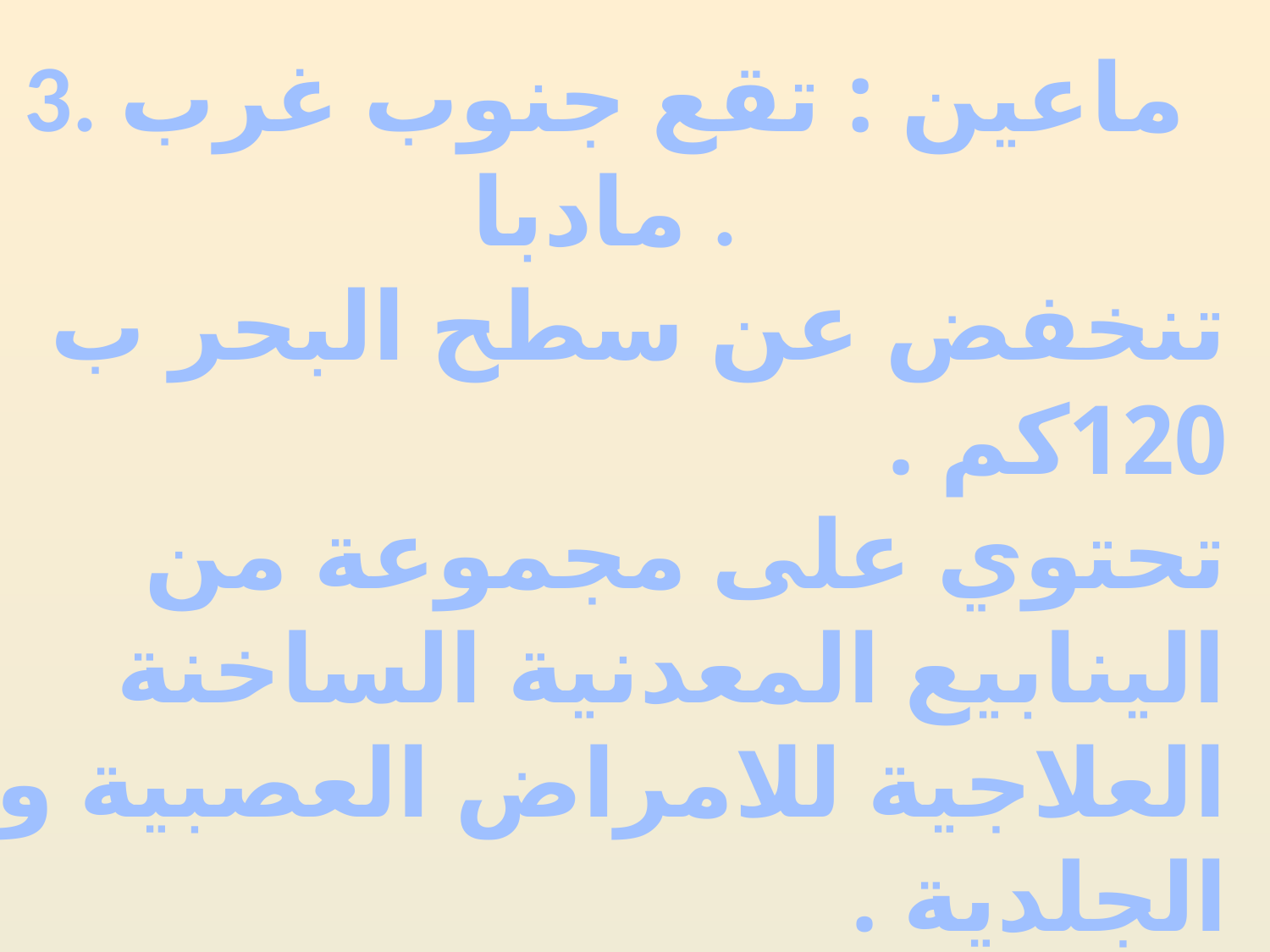

3. ماعين : تقع جنوب غرب مادبا .
تنخفض عن سطح البحر ب 120كم .
تحتوي على مجموعة من الينابيع المعدنية الساخنة العلاجية للامراض العصبية و الجلدية .